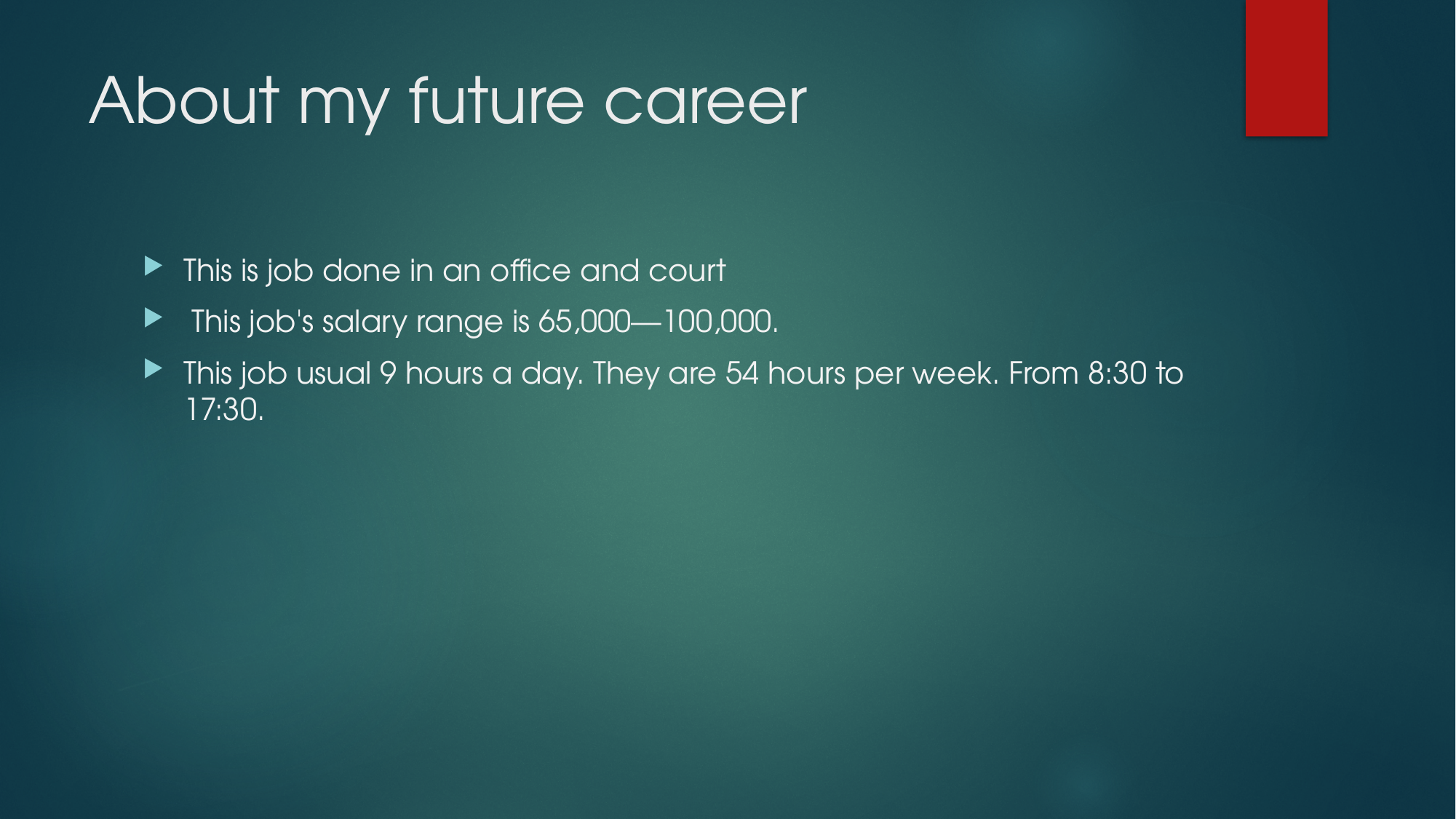

# About my future career
This is job done in an office and court
 This job's salary range is 65,000—100,000.
This job usual 9 hours a day. They are 54 hours per week. From 8:30 to 17:30.